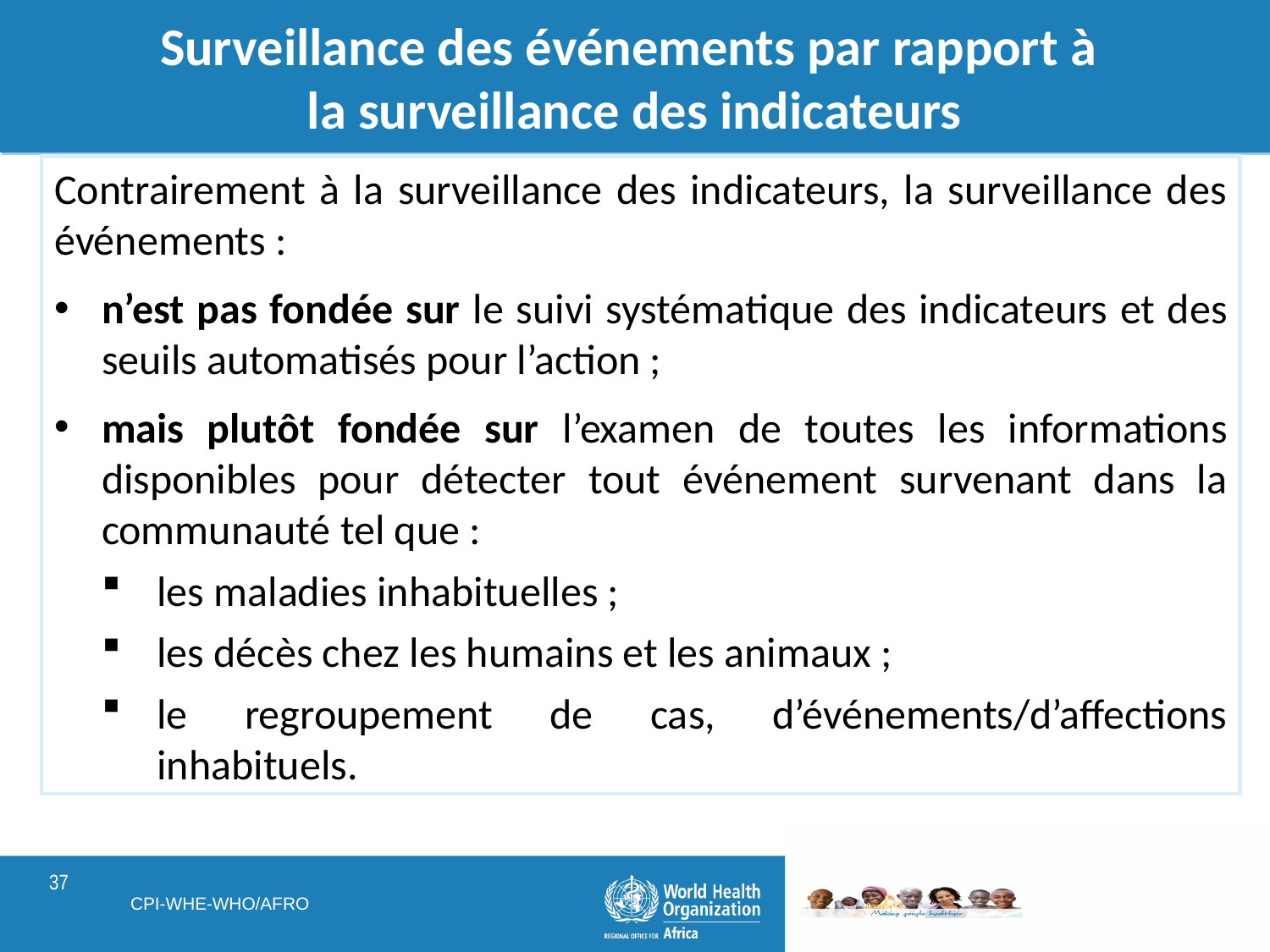

# Surveillance des événements par rapport à la surveillance des indicateurs

Contrairement à la surveillance des indicateurs, la surveillance des événements :
n’est pas fondée sur le suivi systématique des indicateurs et des seuils automatisés pour l’action ;
mais plutôt fondée sur l’examen de toutes les informations disponibles pour détecter tout événement survenant dans la communauté tel que :
les maladies inhabituelles ;
les décès chez les humains et les animaux ;
le regroupement de cas, d’événements/d’affections inhabituels.

CPI-WHE-WHO/AFRO
37